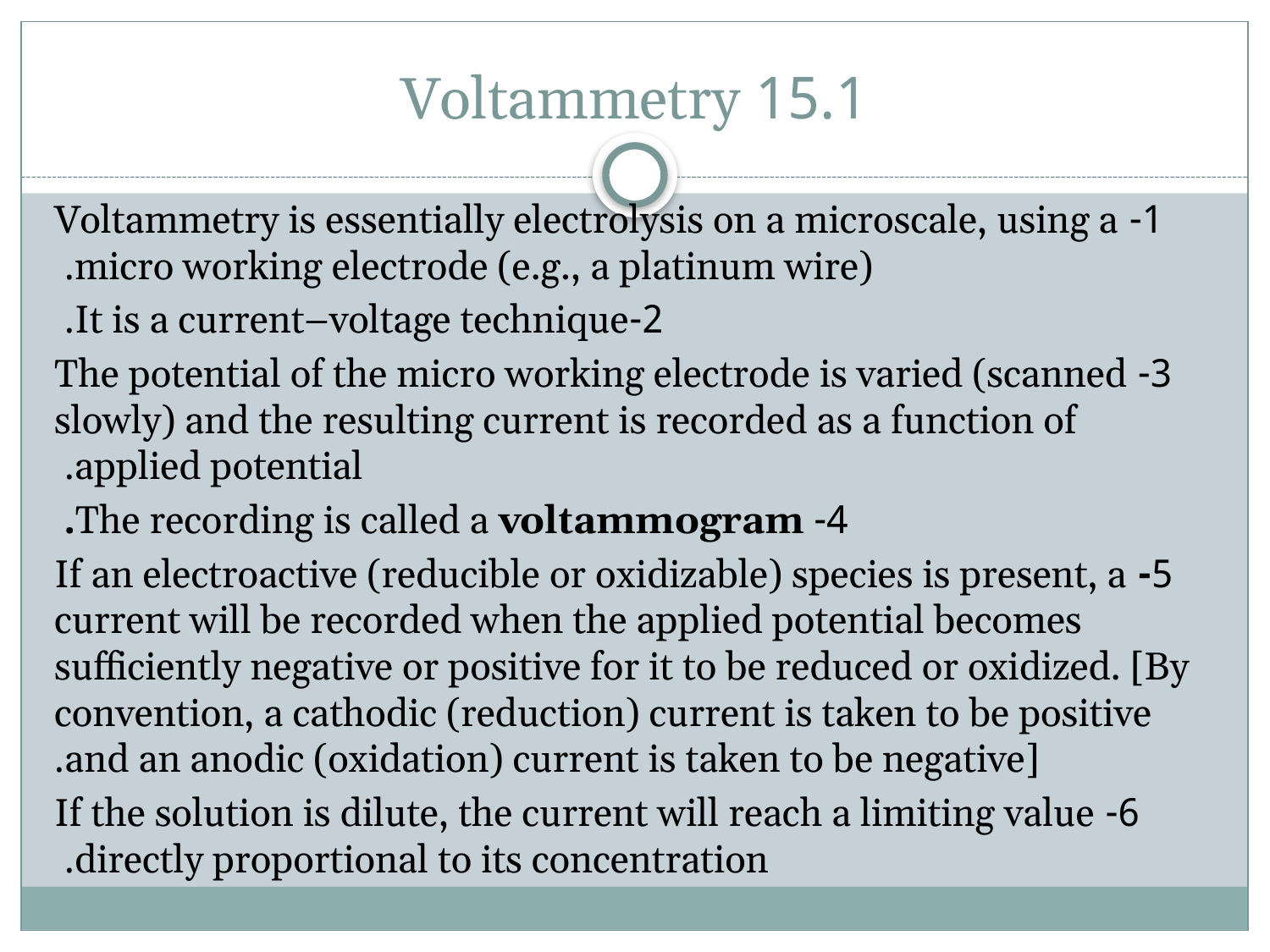

# 15.1 Voltammetry
1- Voltammetry is essentially electrolysis on a microscale, using a micro working electrode (e.g., a platinum wire).
2-It is a current–voltage technique.
3- The potential of the micro working electrode is varied (scanned slowly) and the resulting current is recorded as a function of applied potential.
4- The recording is called a voltammogram.
5- If an electroactive (reducible or oxidizable) species is present, a current will be recorded when the applied potential becomes sufficiently negative or positive for it to be reduced or oxidized. [By convention, a cathodic (reduction) current is taken to be positive and an anodic (oxidation) current is taken to be negative].
6- If the solution is dilute, the current will reach a limiting value directly proportional to its concentration.